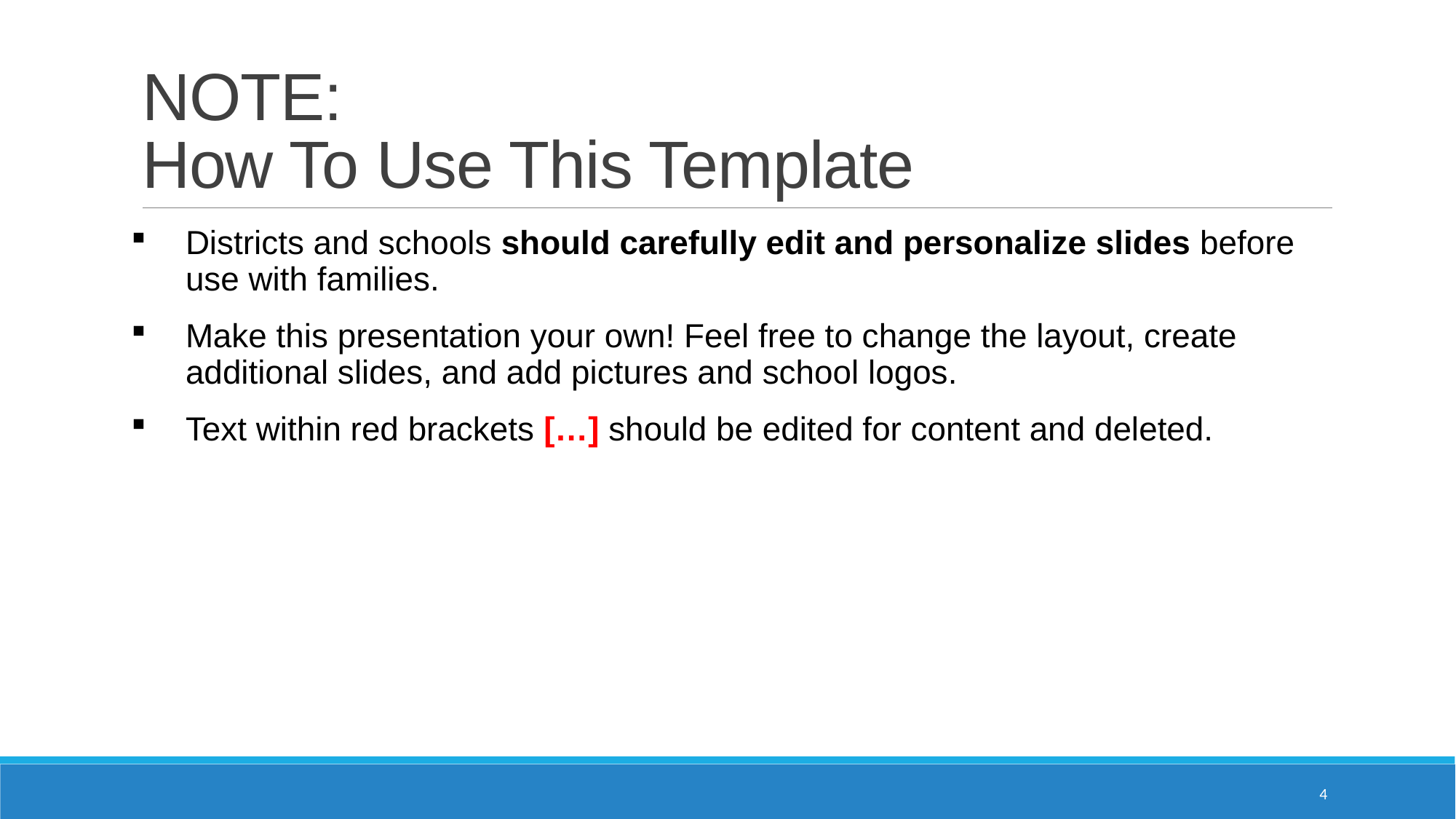

# NOTE: How To Use This Template
Districts and schools should carefully edit and personalize slides before use with families.
Make this presentation your own! Feel free to change the layout, create additional slides, and add pictures and school logos.
Text within red brackets […] should be edited for content and deleted.

4